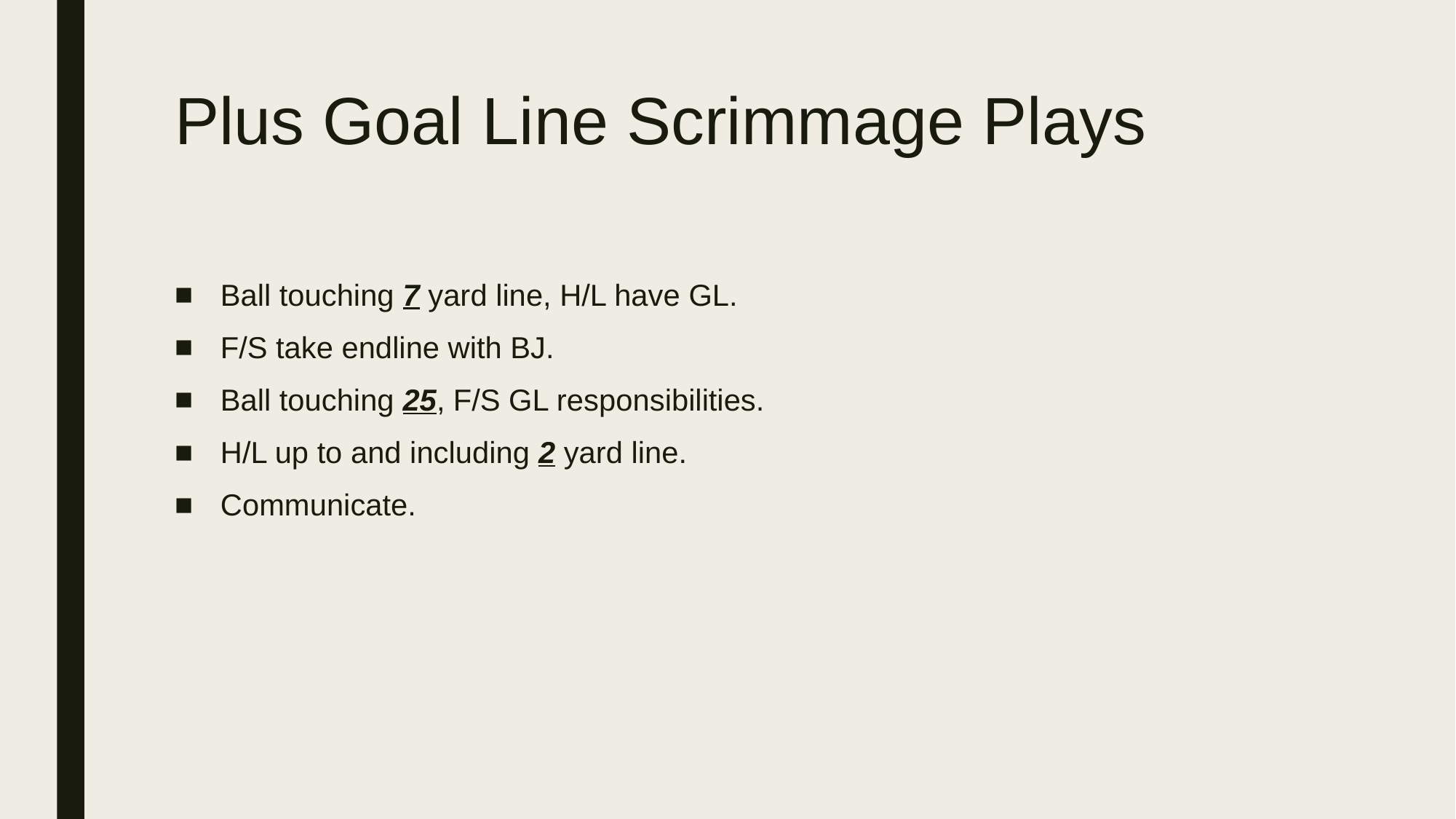

# Plus Goal Line Scrimmage Plays
Ball touching 7 yard line, H/L have GL.
F/S take endline with BJ.
Ball touching 25, F/S GL responsibilities.
H/L up to and including 2 yard line.
Communicate.